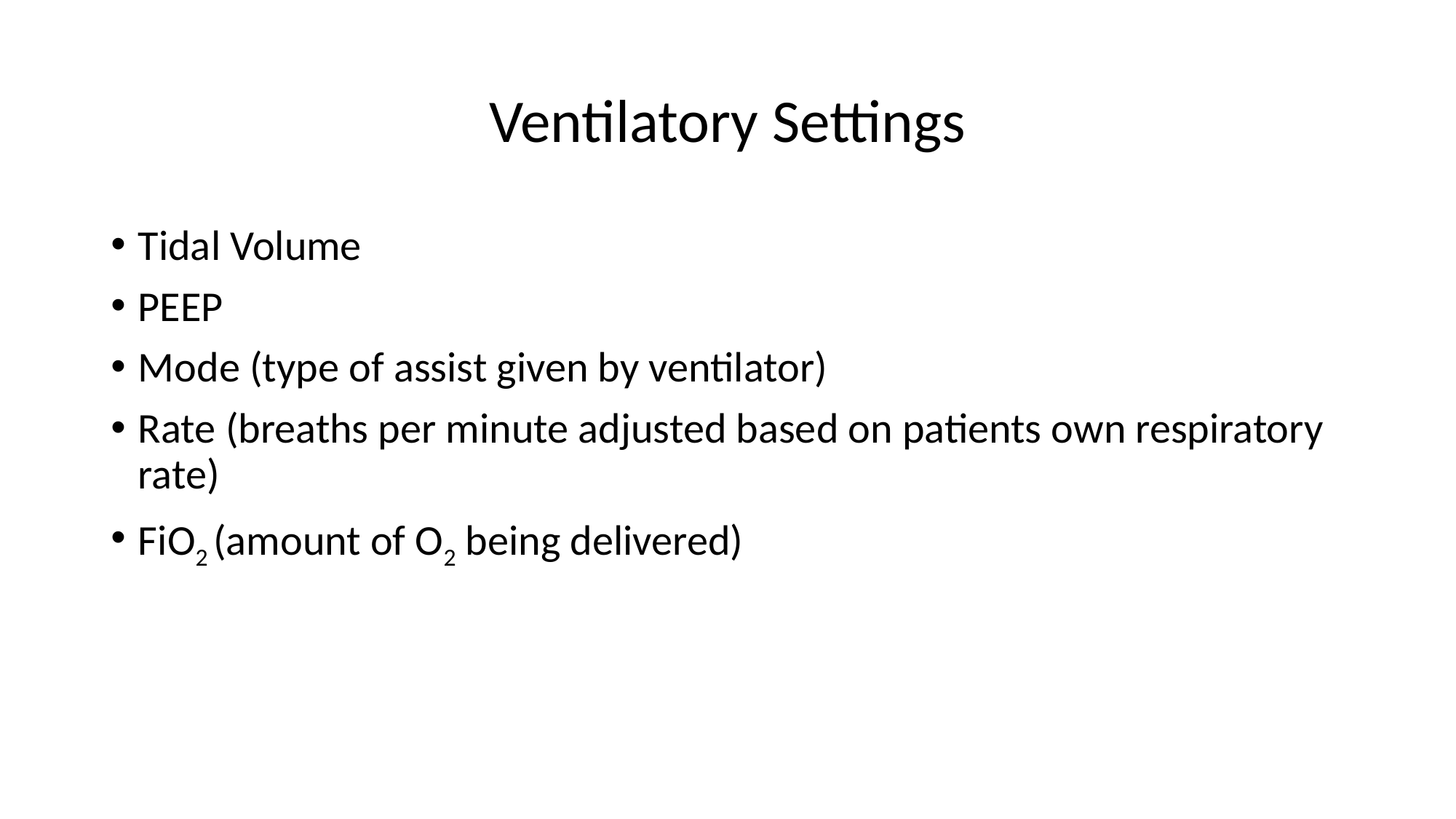

# Ventilatory Settings
Tidal Volume
PEEP
Mode (type of assist given by ventilator)
Rate (breaths per minute adjusted based on patients own respiratory rate)
FiO2 (amount of O2 being delivered)